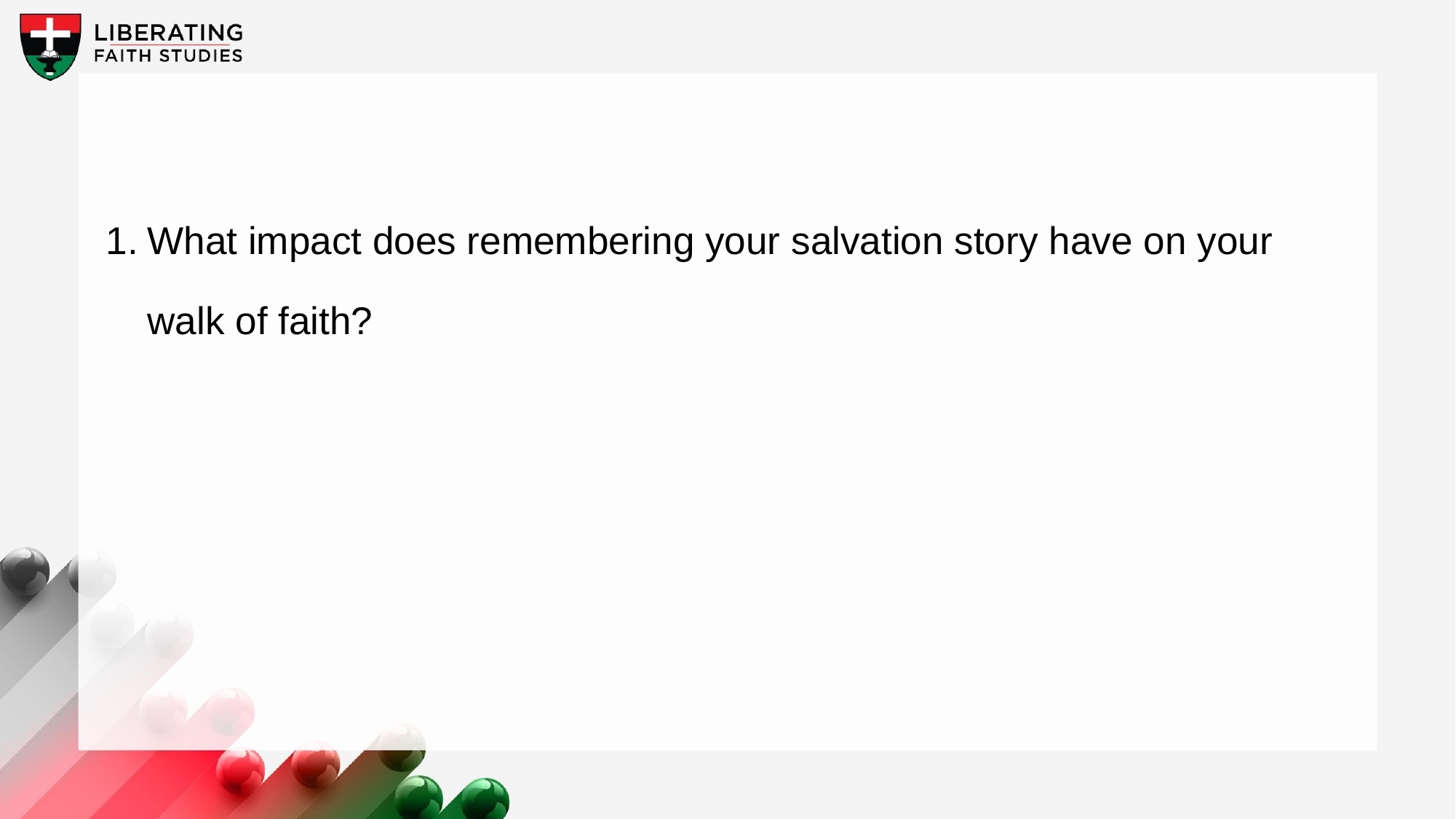

1.	What impact does remembering your salvation story have on your walk of faith?